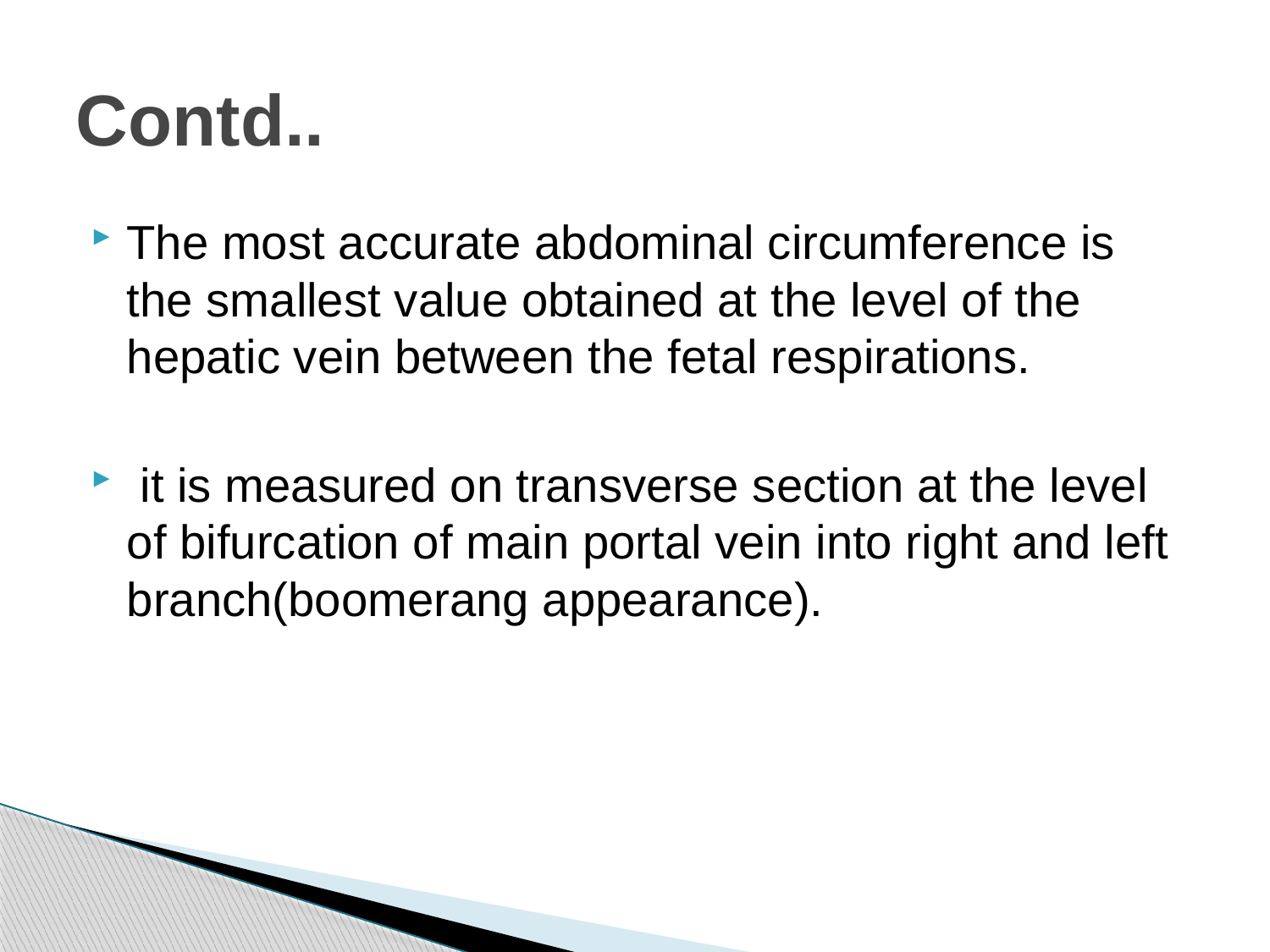

# Contd..
The most accurate abdominal circumference is the smallest value obtained at the level of the hepatic vein between the fetal respirations.

 it is measured on transverse section at the level of bifurcation of main portal vein into right and left branch(boomerang appearance).